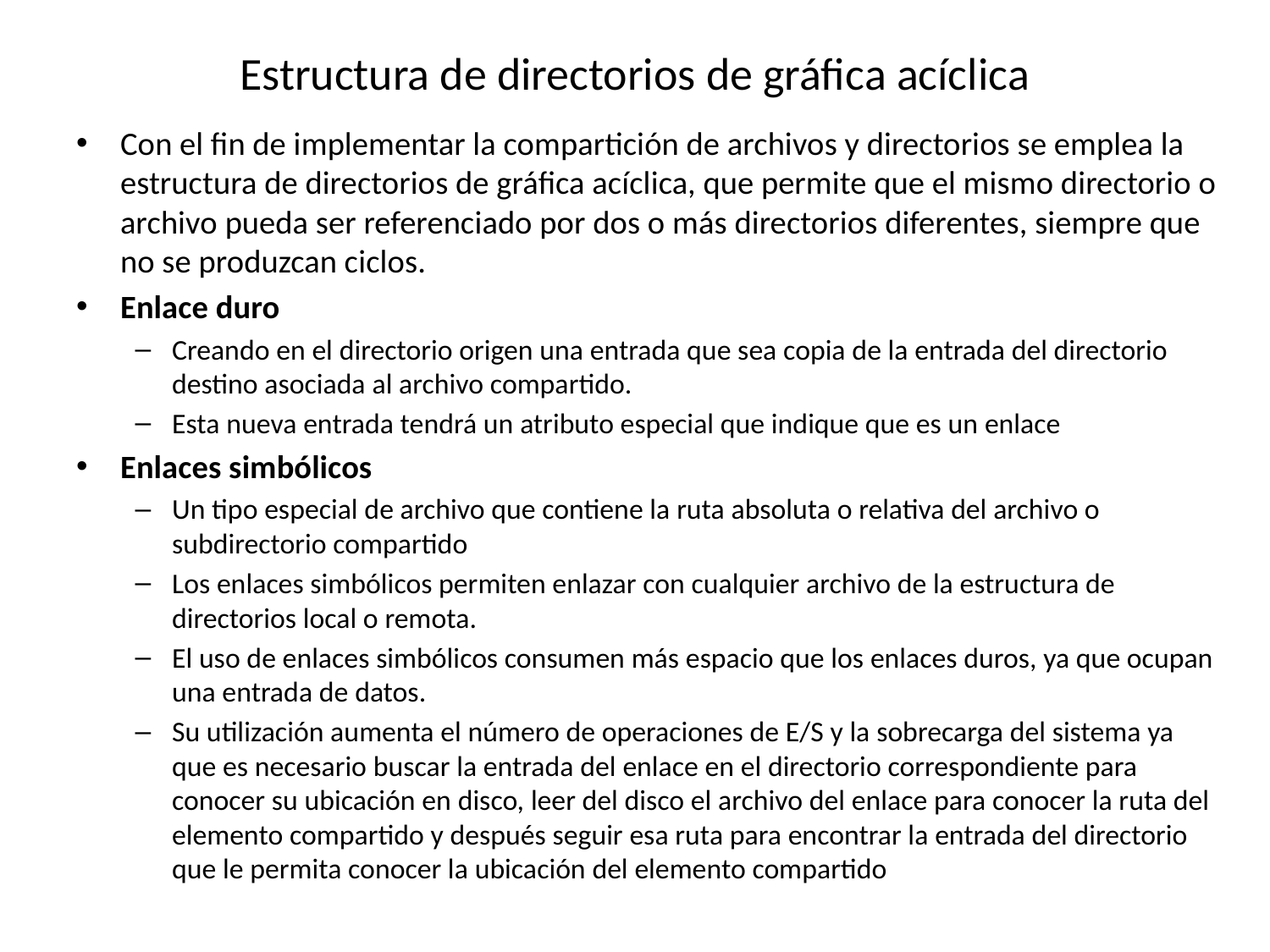

# Estructura de directorios de gráfica acíclica
Con el fin de implementar la compartición de archivos y directorios se emplea la estructura de directorios de gráfica acíclica, que permite que el mismo directorio o archivo pueda ser referenciado por dos o más directorios diferentes, siempre que no se produzcan ciclos.
Enlace duro
Creando en el directorio origen una entrada que sea copia de la entrada del directorio destino asociada al archivo compartido.
Esta nueva entrada tendrá un atributo especial que indique que es un enlace
Enlaces simbólicos
Un tipo especial de archivo que contiene la ruta absoluta o relativa del archivo o subdirectorio compartido
Los enlaces simbólicos permiten enlazar con cualquier archivo de la estructura de directorios local o remota.
El uso de enlaces simbólicos consumen más espacio que los enlaces duros, ya que ocupan una entrada de datos.
Su utilización aumenta el número de operaciones de E/S y la sobrecarga del sistema ya que es necesario buscar la entrada del enlace en el directorio correspondiente para conocer su ubicación en disco, leer del disco el archivo del enlace para conocer la ruta del elemento compartido y después seguir esa ruta para encontrar la entrada del directorio que le permita conocer la ubicación del elemento compartido